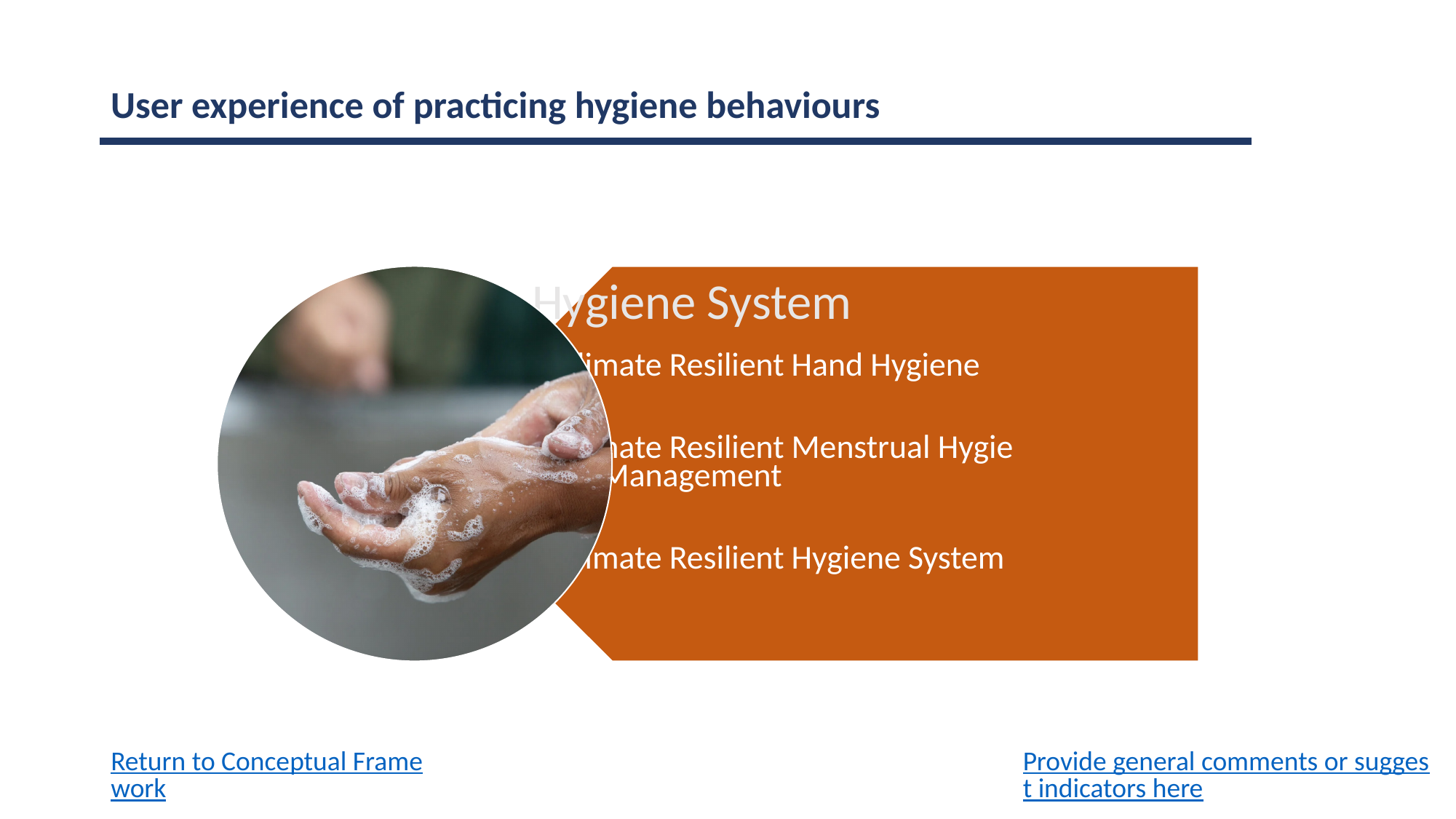

User experience of practicing hygiene behaviours
Hygiene System
Climate Resilient Hand Hygiene

Climate Resilient Menstrual Hygiene Management

Climate Resilient Hygiene System
Provide general comments or suggest indicators here
Return to Conceptual Framework